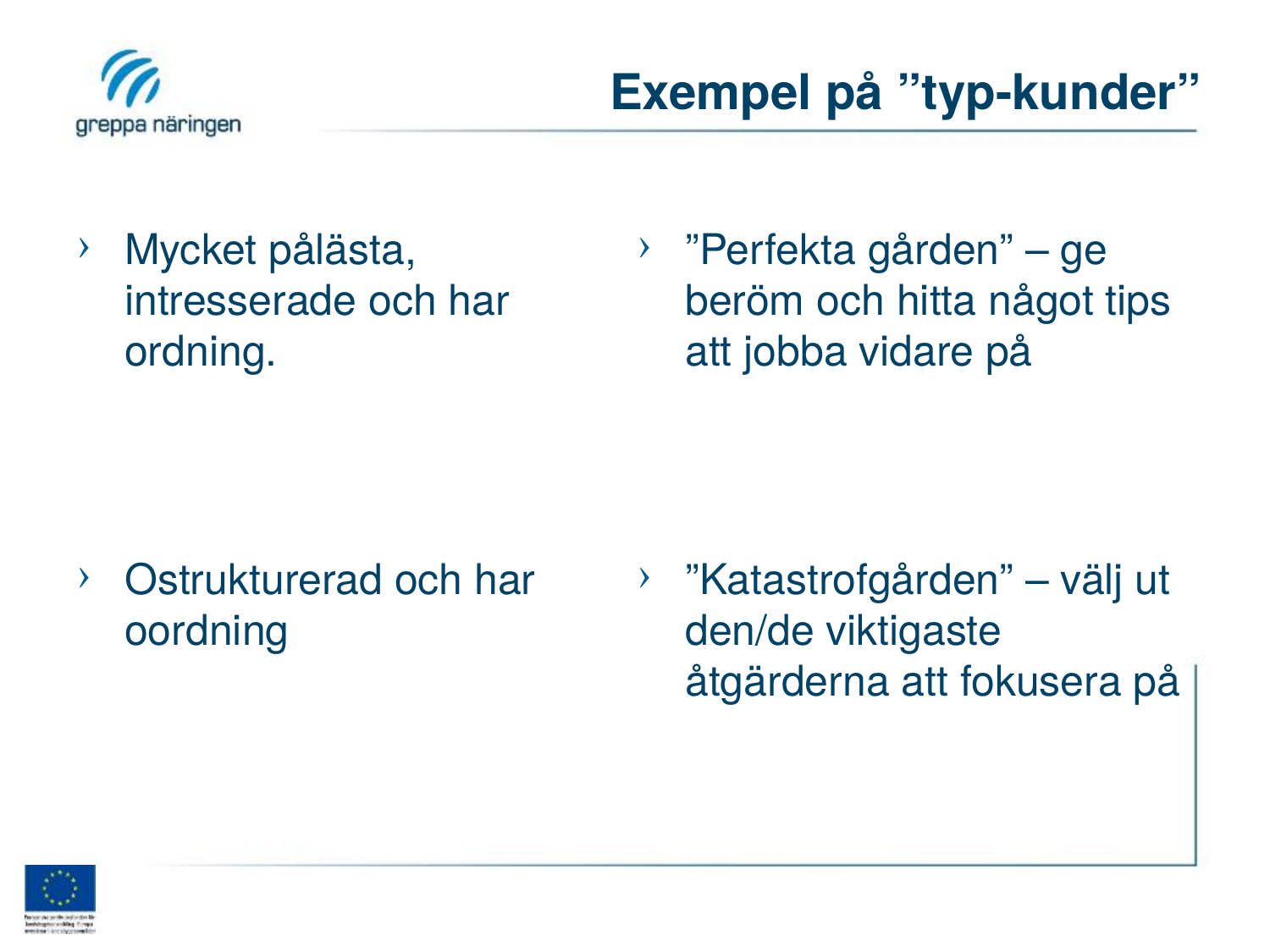

# Exempel på ”typ-kunder”
Mycket pålästa, intresserade och har ordning.

Ostrukturerad och har oordning
”Perfekta gården” – ge beröm och hitta något tips att jobba vidare på

”Katastrofgården” – välj ut den/de viktigaste åtgärderna att fokusera på